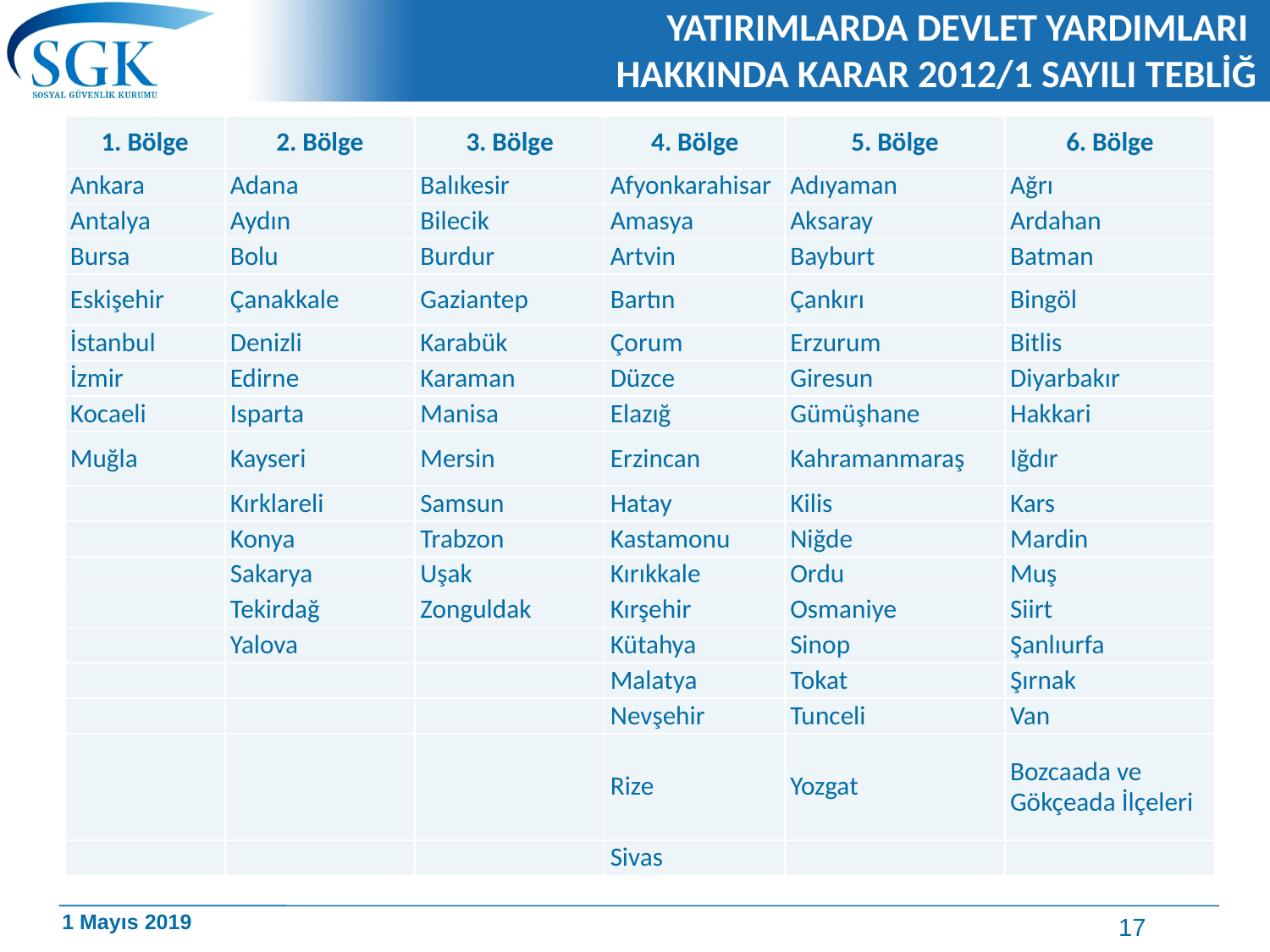

# YATIRIMLARDA DEVLET YARDIMLARI HAKKINDA KARAR 2012/1 SAYILI TEBLİĞ
| 1. Bölge | 2. Bölge | 3. Bölge | 4. Bölge | 5. Bölge | 6. Bölge |
| --- | --- | --- | --- | --- | --- |
| Ankara | Adana | Balıkesir | Afyonkarahisar | Adıyaman | Ağrı |
| Antalya | Aydın | Bilecik | Amasya | Aksaray | Ardahan |
| Bursa | Bolu | Burdur | Artvin | Bayburt | Batman |
| Eskişehir | Çanakkale | Gaziantep | Bartın | Çankırı | Bingöl |
| İstanbul | Denizli | Karabük | Çorum | Erzurum | Bitlis |
| İzmir | Edirne | Karaman | Düzce | Giresun | Diyarbakır |
| Kocaeli | Isparta | Manisa | Elazığ | Gümüşhane | Hakkari |
| Muğla | Kayseri | Mersin | Erzincan | Kahramanmaraş | Iğdır |
|  | Kırklareli | Samsun | Hatay | Kilis | Kars |
|  | Konya | Trabzon | Kastamonu | Niğde | Mardin |
|  | Sakarya | Uşak | Kırıkkale | Ordu | Muş |
|  | Tekirdağ | Zonguldak | Kırşehir | Osmaniye | Siirt |
|  | Yalova |  | Kütahya | Sinop | Şanlıurfa |
|  |  |  | Malatya | Tokat | Şırnak |
|  |  |  | Nevşehir | Tunceli | Van |
|  |  |  | Rize | Yozgat | Bozcaada ve Gökçeada İlçeleri |
|  |  |  | Sivas |  |  |